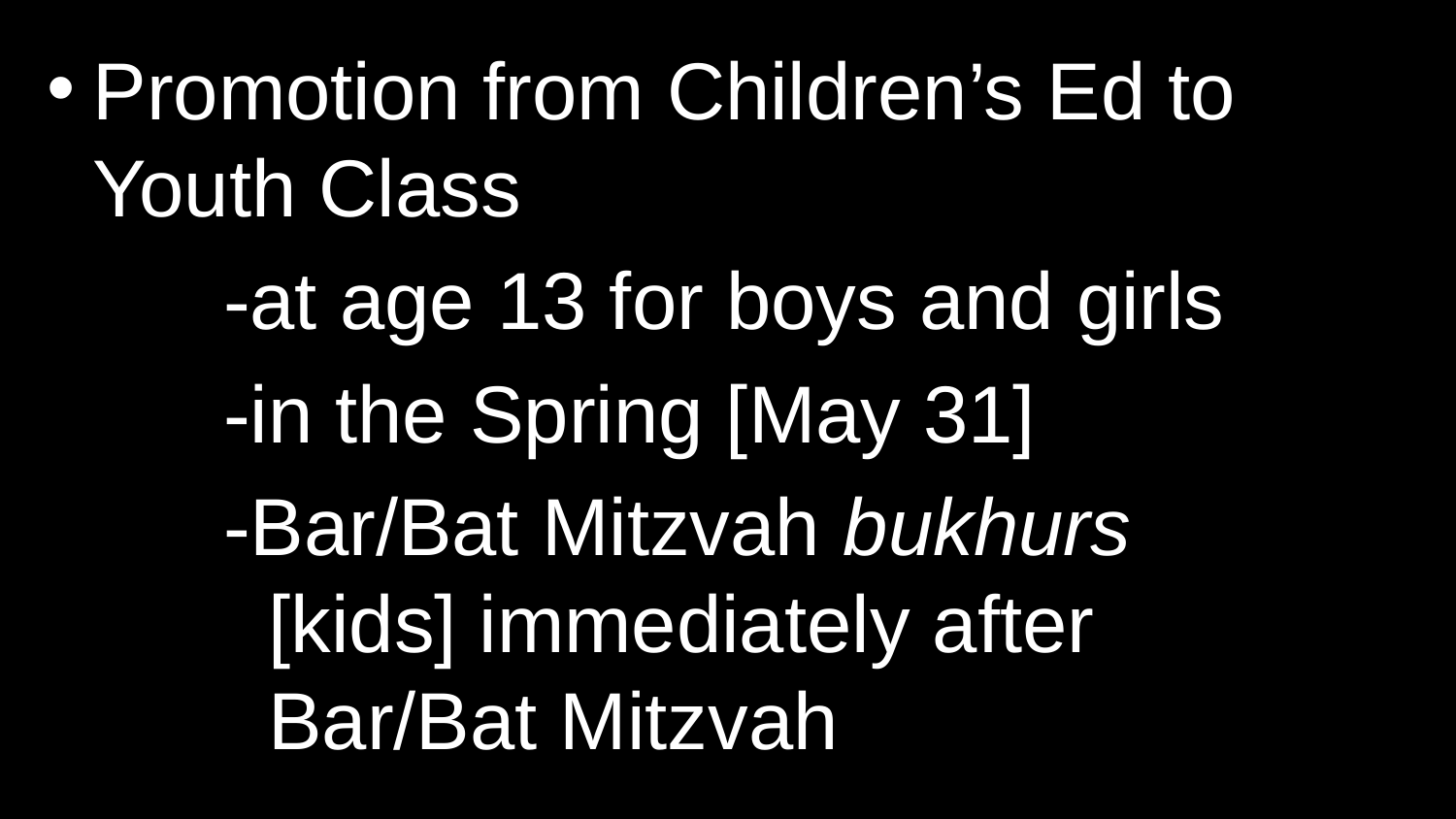

Promotion from Children’s Ed to Youth Class
	-at age 13 for boys and girls
	-in the Spring [May 31]
	-Bar/Bat Mitzvah bukhurs 			  [kids] immediately after 	     	  	  Bar/Bat Mitzvah